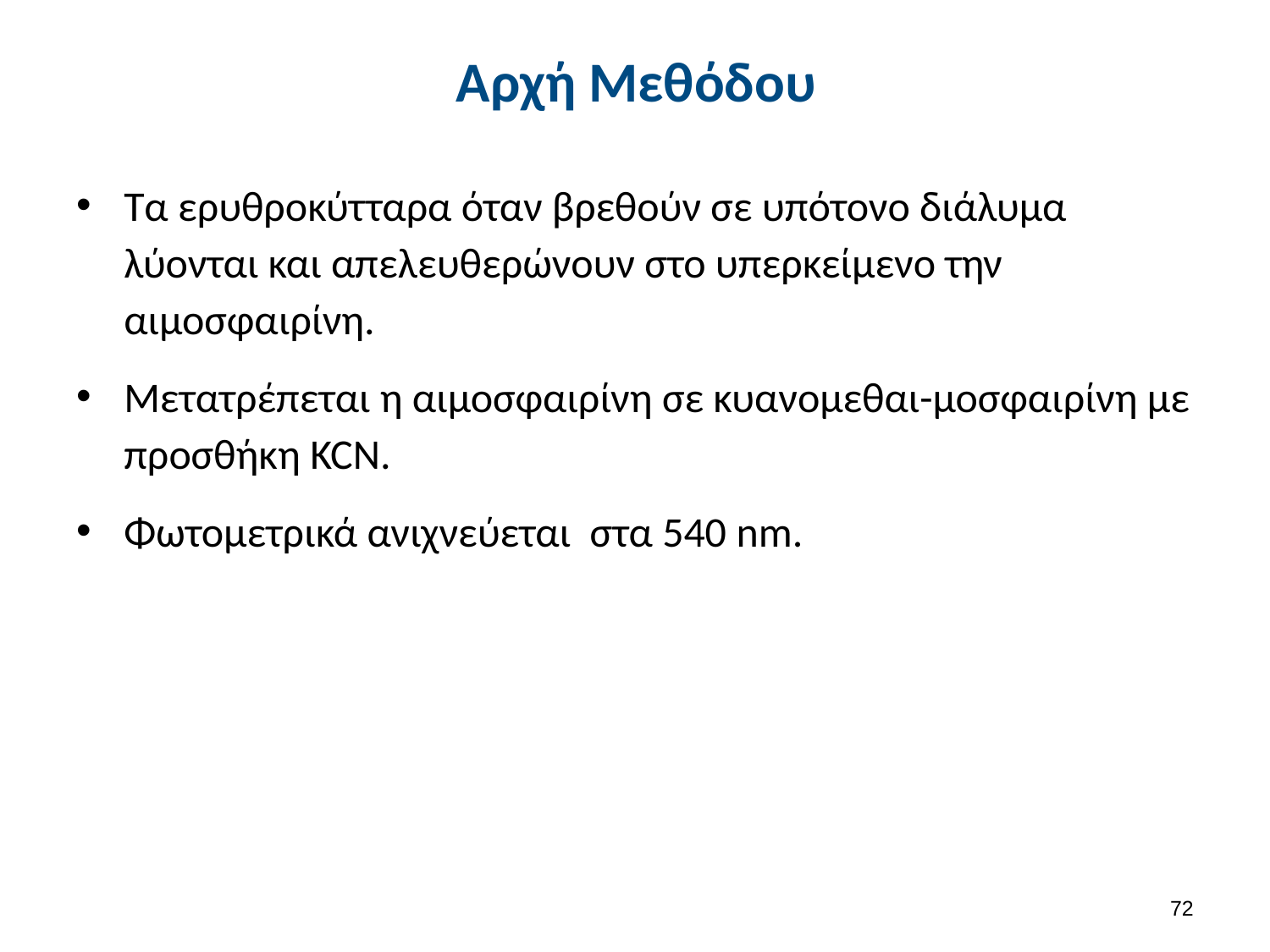

# Αρχή Μεθόδου
Τα ερυθροκύτταρα όταν βρεθούν σε υπότονο διάλυμα λύονται και απελευθερώνουν στο υπερκείμενο την αιμοσφαιρίνη.
Μετατρέπεται η αιμοσφαιρίνη σε κυανομεθαι-μοσφαιρίνη με προσθήκη KCN.
Φωτομετρικά ανιχνεύεται  στα 540 nm.
72